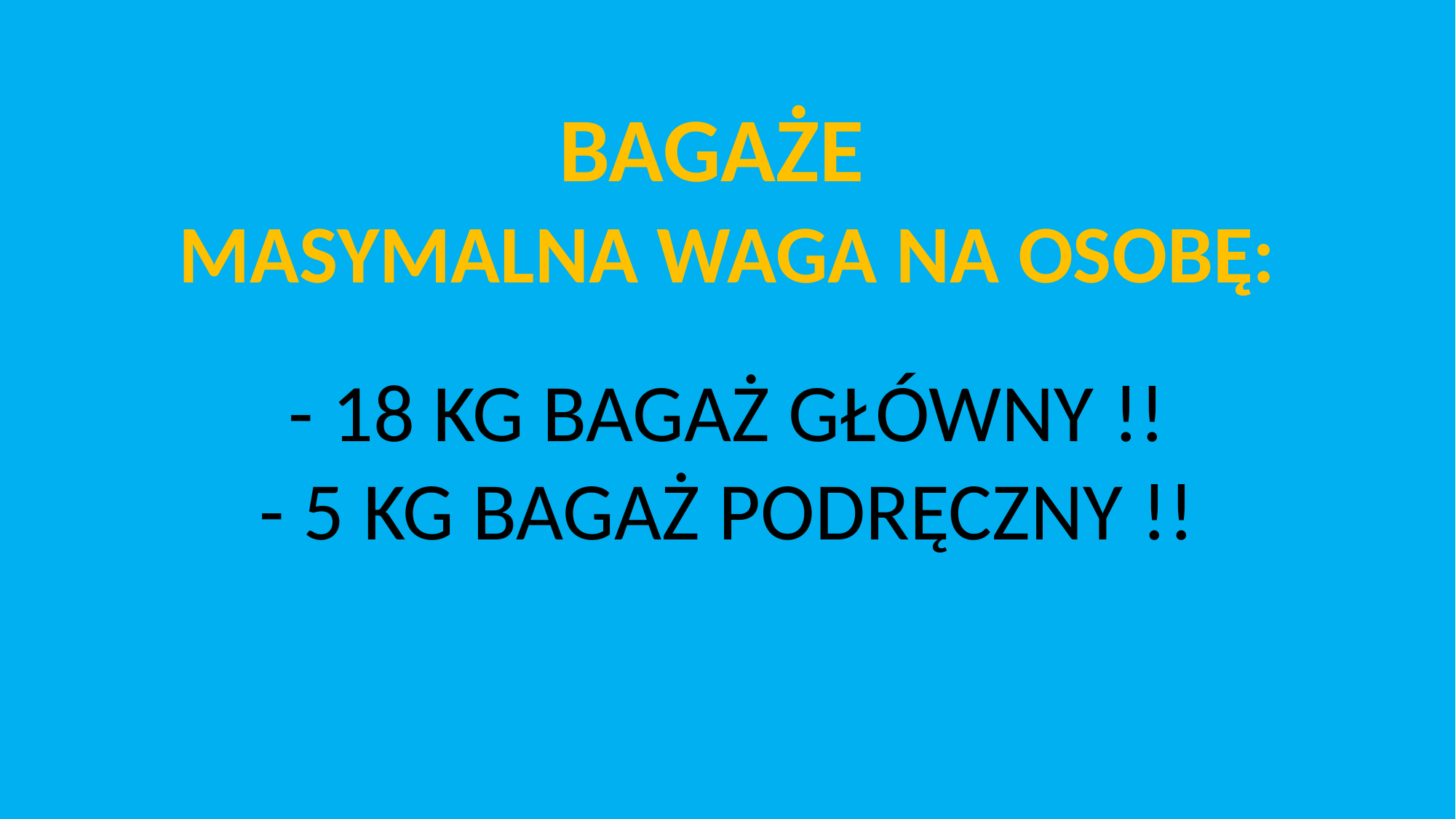

BAGAŻE
MASYMALNA WAGA NA OSOBĘ:
- 18 KG BAGAŻ GŁÓWNY !!
- 5 KG BAGAŻ PODRĘCZNY !!